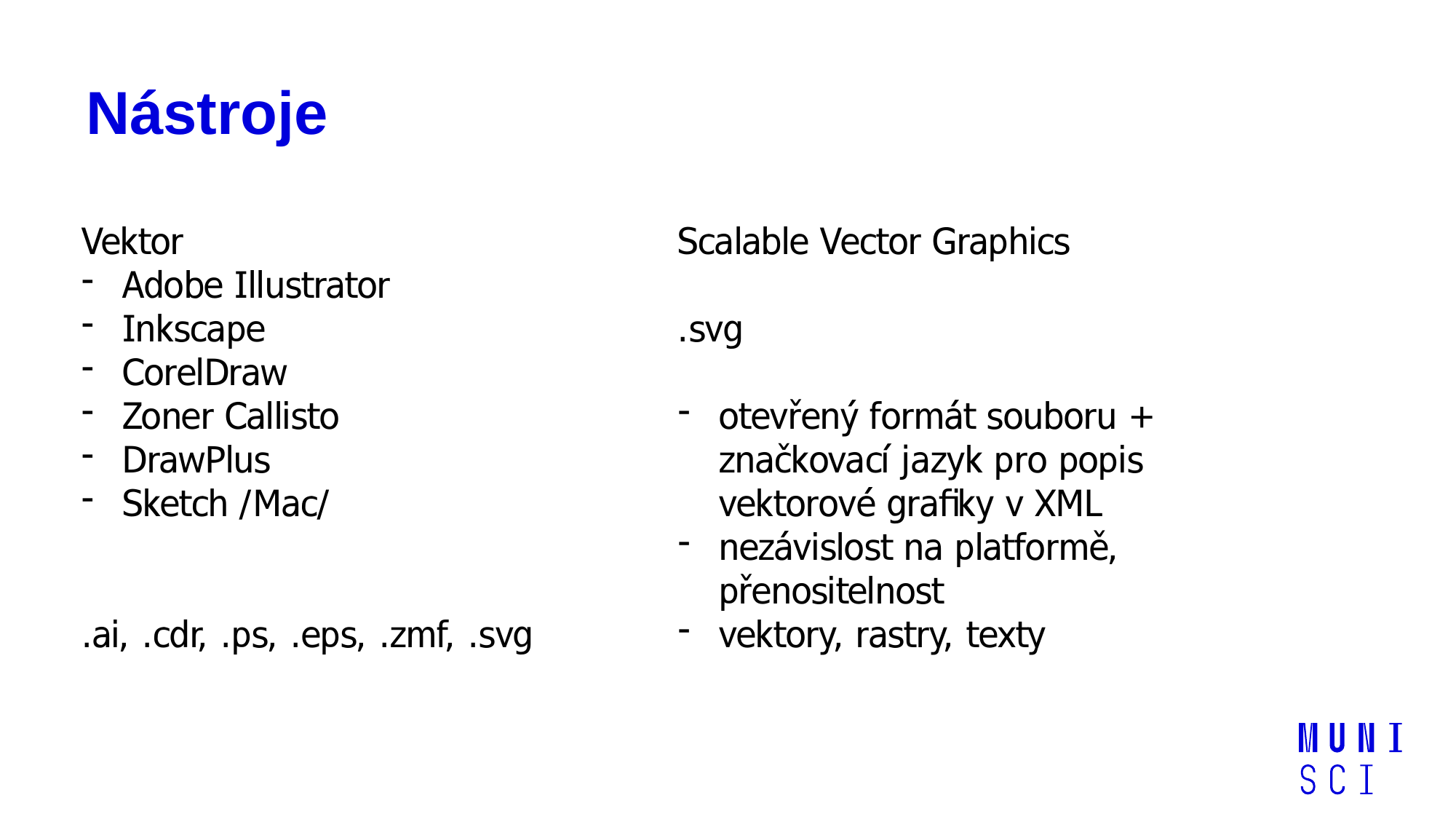

# Nástroje
Vektor
Adobe Illustrator
Inkscape
CorelDraw
Zoner Callisto
DrawPlus
Sketch /Mac/

.ai, .cdr, .ps, .eps, .zmf, .svg
Scalable Vector Graphics

.svg

otevřený formát souboru + značkovací jazyk pro popis vektorové grafiky v XML
nezávislost na platformě, přenositelnost
vektory, rastry, texty